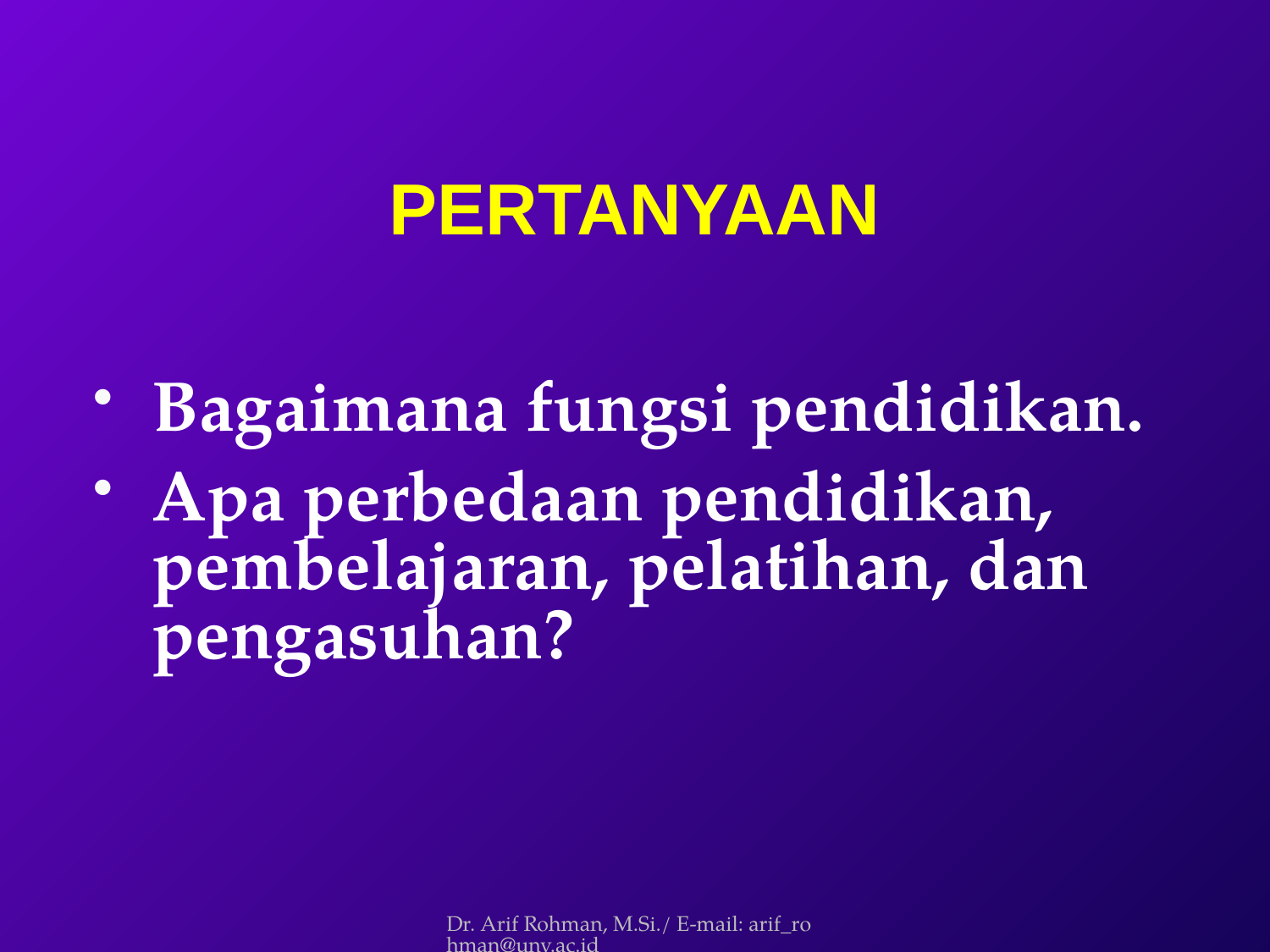

# PERTANYAAN
Bagaimana fungsi pendidikan.
Apa perbedaan pendidikan, pembelajaran, pelatihan, dan pengasuhan?
Dr. Arif Rohman, M.Si./ E-mail: arif_rohman@uny.ac.id